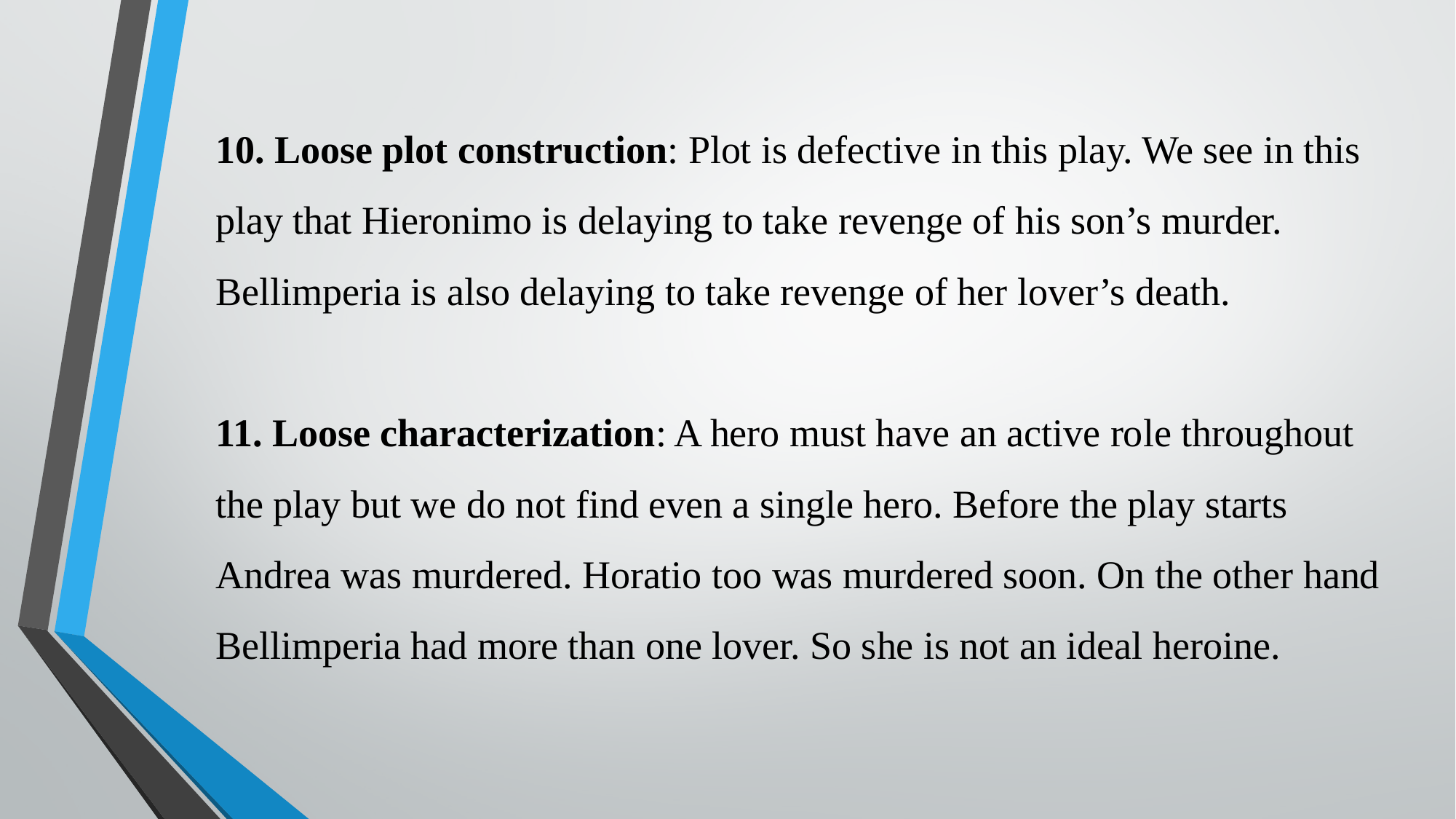

10. Loose plot construction: Plot is defective in this play. We see in this play that Hieronimo is delaying to take revenge of his son’s murder. Bellimperia is also delaying to take revenge of her lover’s death.
11. Loose characterization: A hero must have an active role throughout the play but we do not find even a single hero. Before the play starts Andrea was murdered. Horatio too was murdered soon. On the other hand Bellimperia had more than one lover. So she is not an ideal heroine.